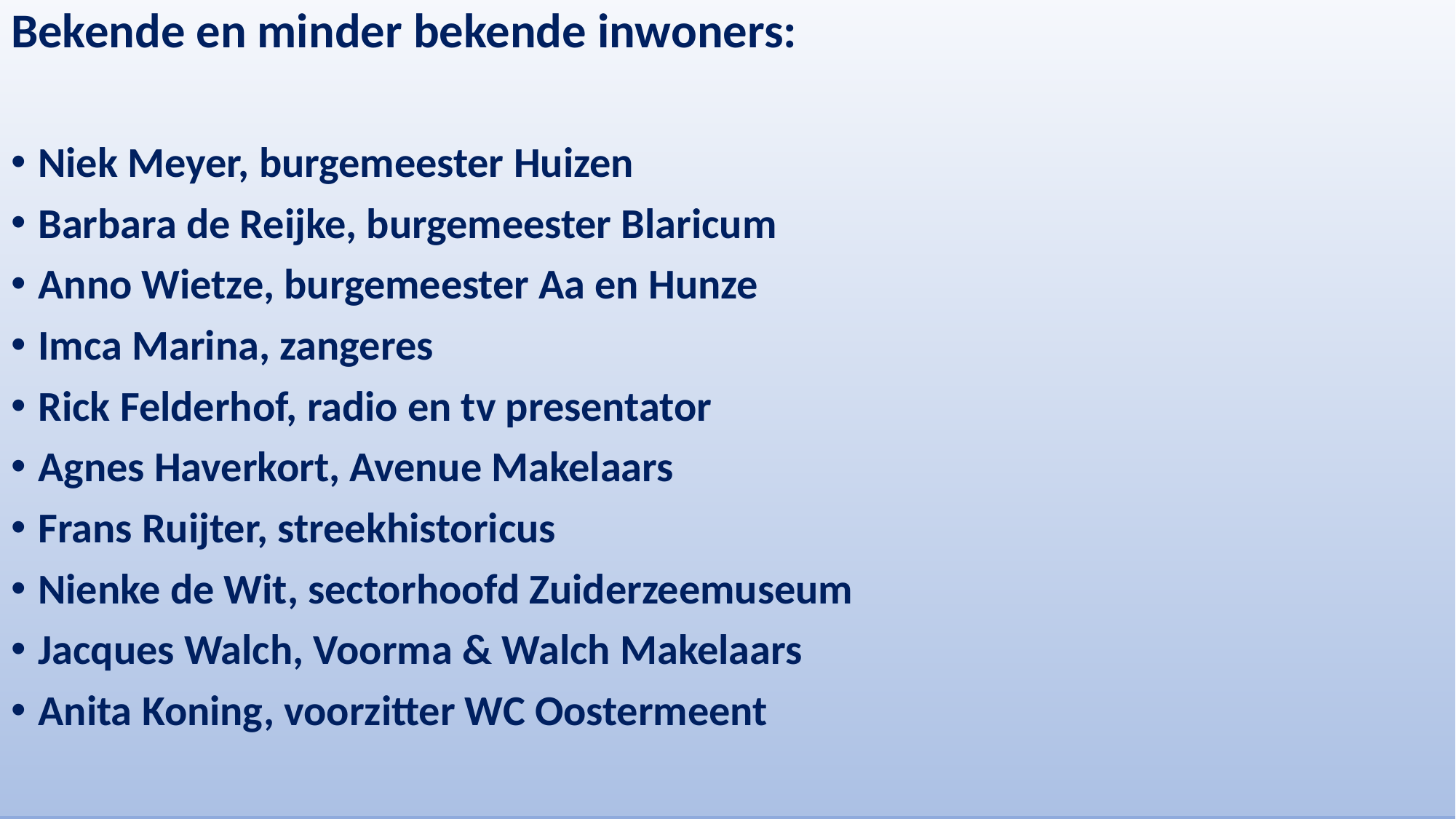

Bekende en minder bekende inwoners:

Niek Meyer, burgemeester Huizen
Barbara de Reijke, burgemeester Blaricum
Anno Wietze, burgemeester Aa en Hunze
Imca Marina, zangeres
Rick Felderhof, radio en tv presentator
Agnes Haverkort, Avenue Makelaars
Frans Ruijter, streekhistoricus
Nienke de Wit, sectorhoofd Zuiderzeemuseum
Jacques Walch, Voorma & Walch Makelaars
Anita Koning, voorzitter WC Oostermeent